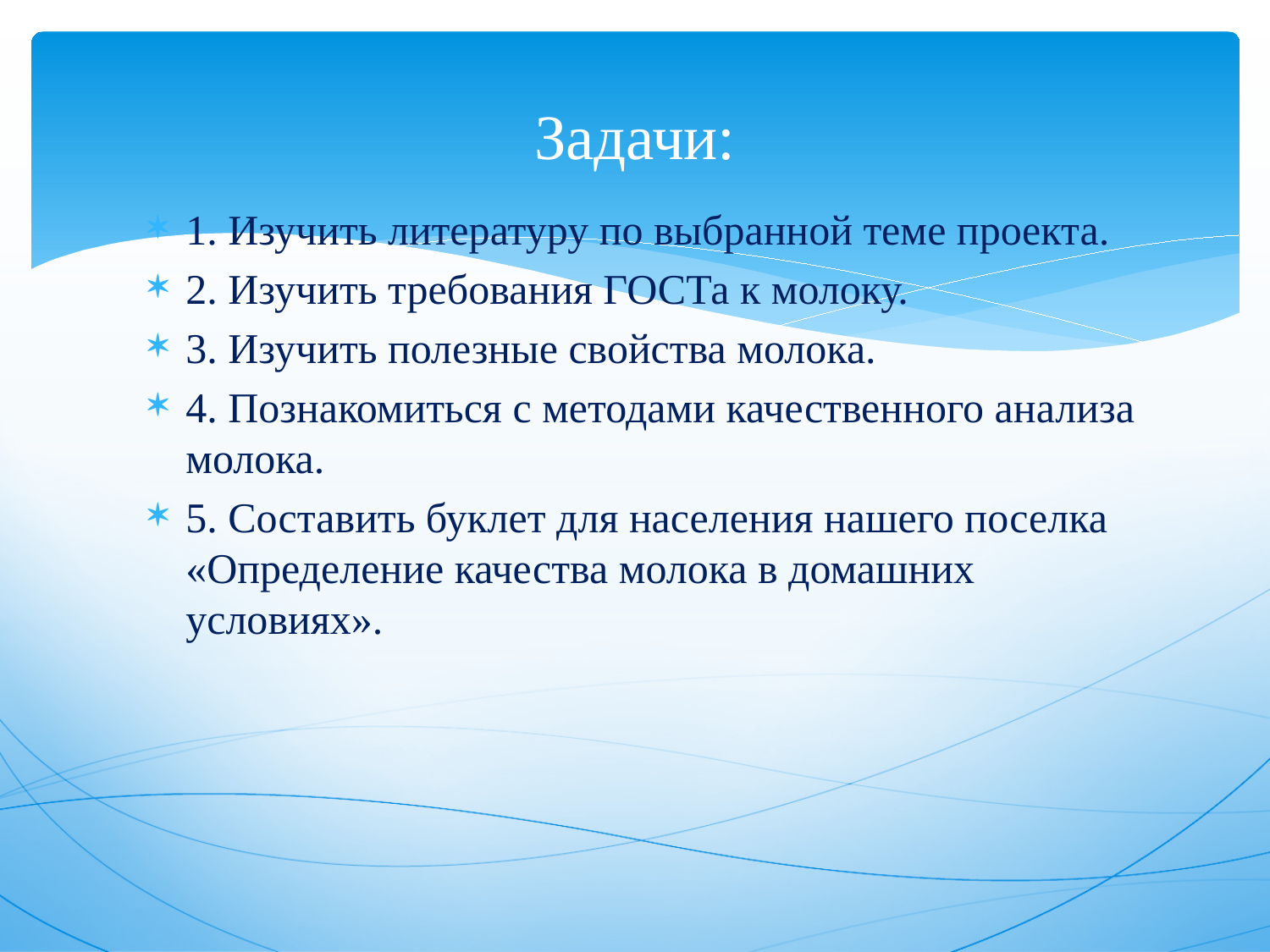

# Задачи:
1. Изучить литературу по выбранной теме проекта.
2. Изучить требования ГОСТа к молоку.
3. Изучить полезные свойства молока.
4. Познакомиться с методами качественного анализа молока.
5. Составить буклет для населения нашего поселка «Определение качества молока в домашних условиях».